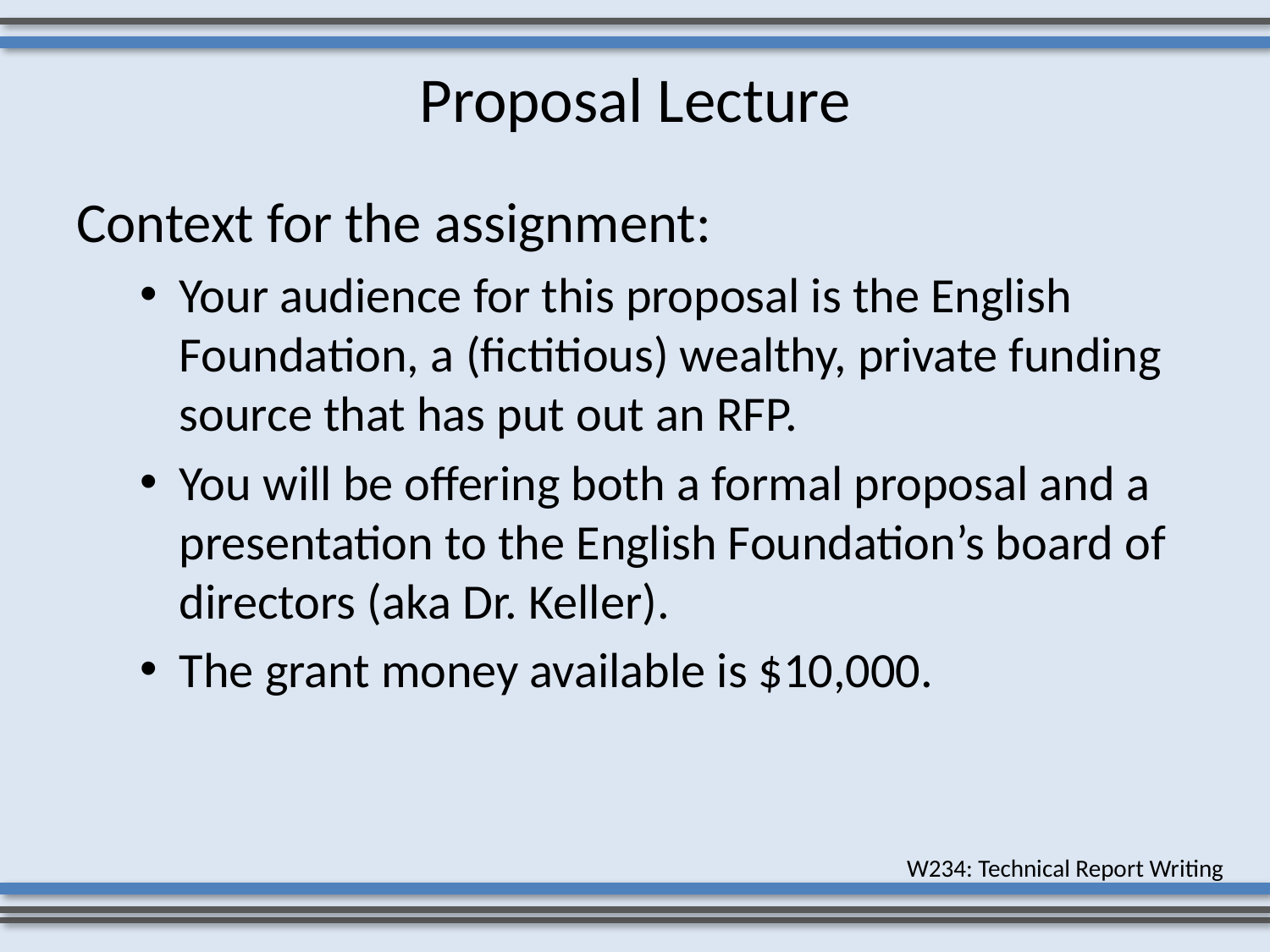

# Proposal Lecture
Context for the assignment:
Your audience for this proposal is the English Foundation, a (fictitious) wealthy, private funding source that has put out an RFP.
You will be offering both a formal proposal and a presentation to the English Foundation’s board of directors (aka Dr. Keller).
The grant money available is $10,000.

W234: Technical Report Writing